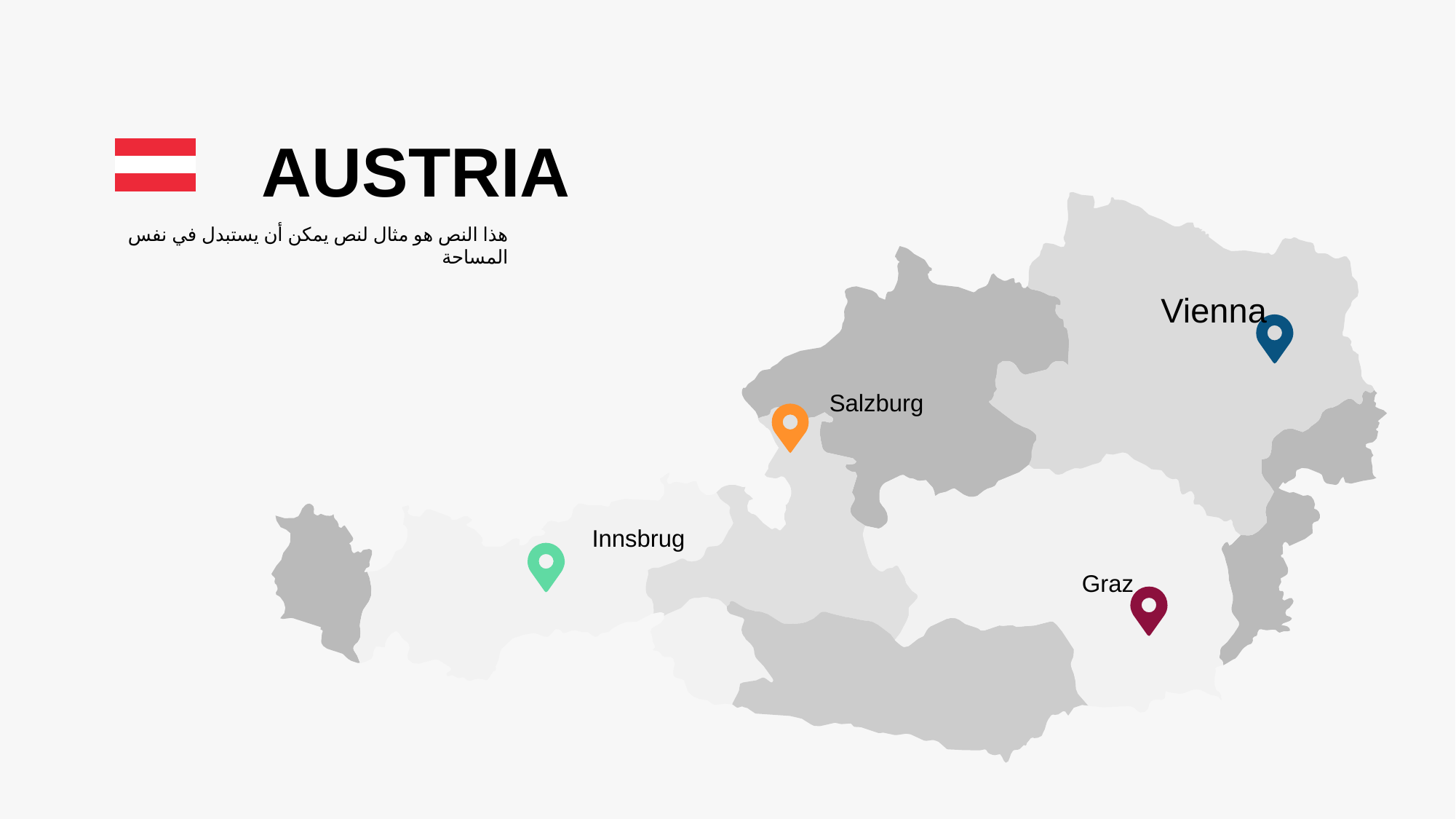

AUSTRIA

هذا النص هو مثال لنص يمكن أن يستبدل في نفس المساحة

Vienna

Salzburg

Innsbrug

Graz